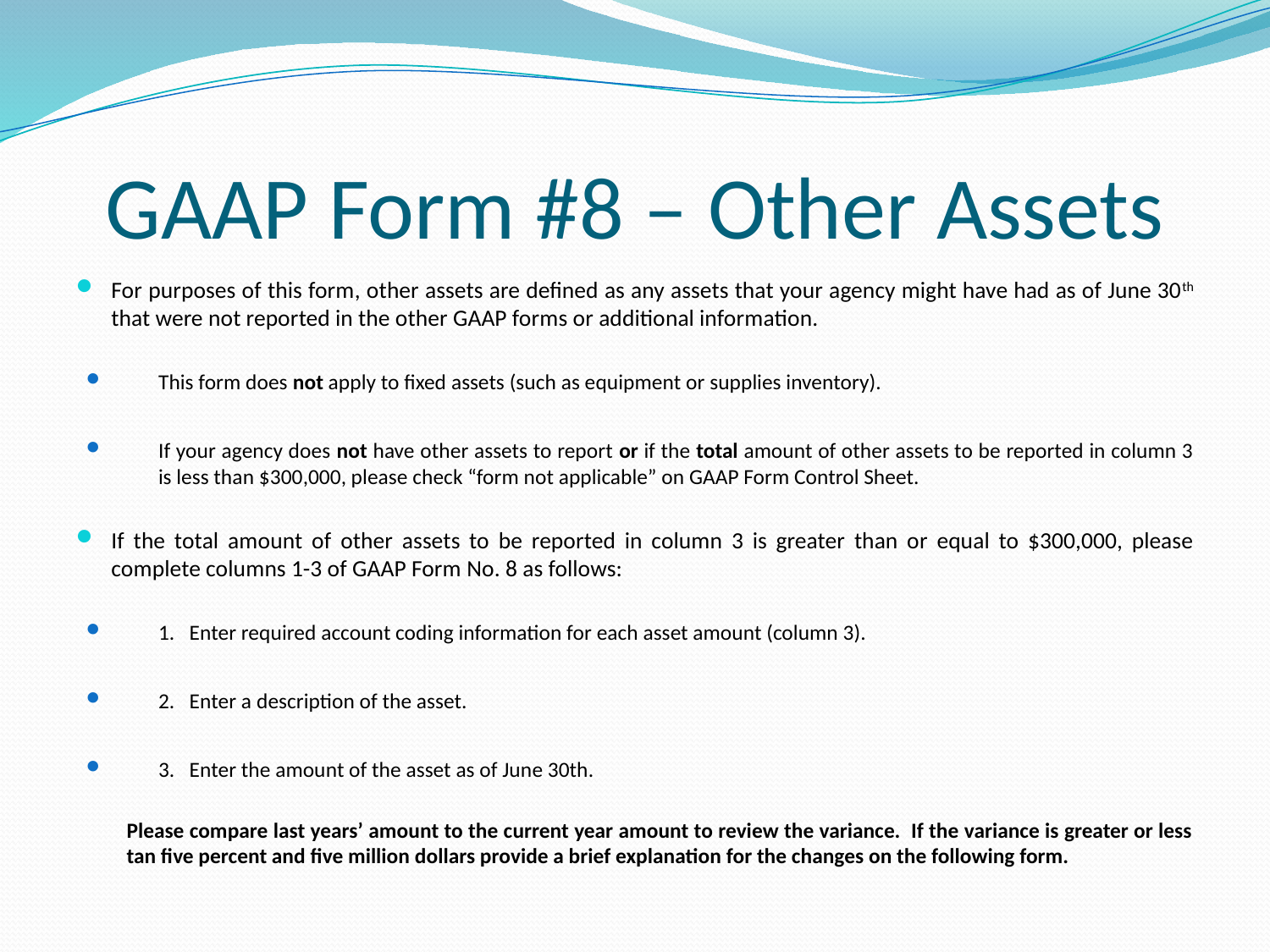

# GAAP Form #8 – Other Assets
For purposes of this form, other assets are defined as any assets that your agency might have had as of June 30th that were not reported in the other GAAP forms or additional information.

This form does not apply to fixed assets (such as equipment or supplies inventory).

If your agency does not have other assets to report or if the total amount of other assets to be reported in column 3 is less than $300,000, please check “form not applicable” on GAAP Form Control Sheet.

If the total amount of other assets to be reported in column 3 is greater than or equal to $300,000, please complete columns 1-3 of GAAP Form No. 8 as follows:

1.   Enter required account coding information for each asset amount (column 3).

2.   Enter a description of the asset.

3.   Enter the amount of the asset as of June 30th.

Please compare last years’ amount to the current year amount to review the variance.  If the variance is greater or less tan five percent and five million dollars provide a brief explanation for the changes on the following form.